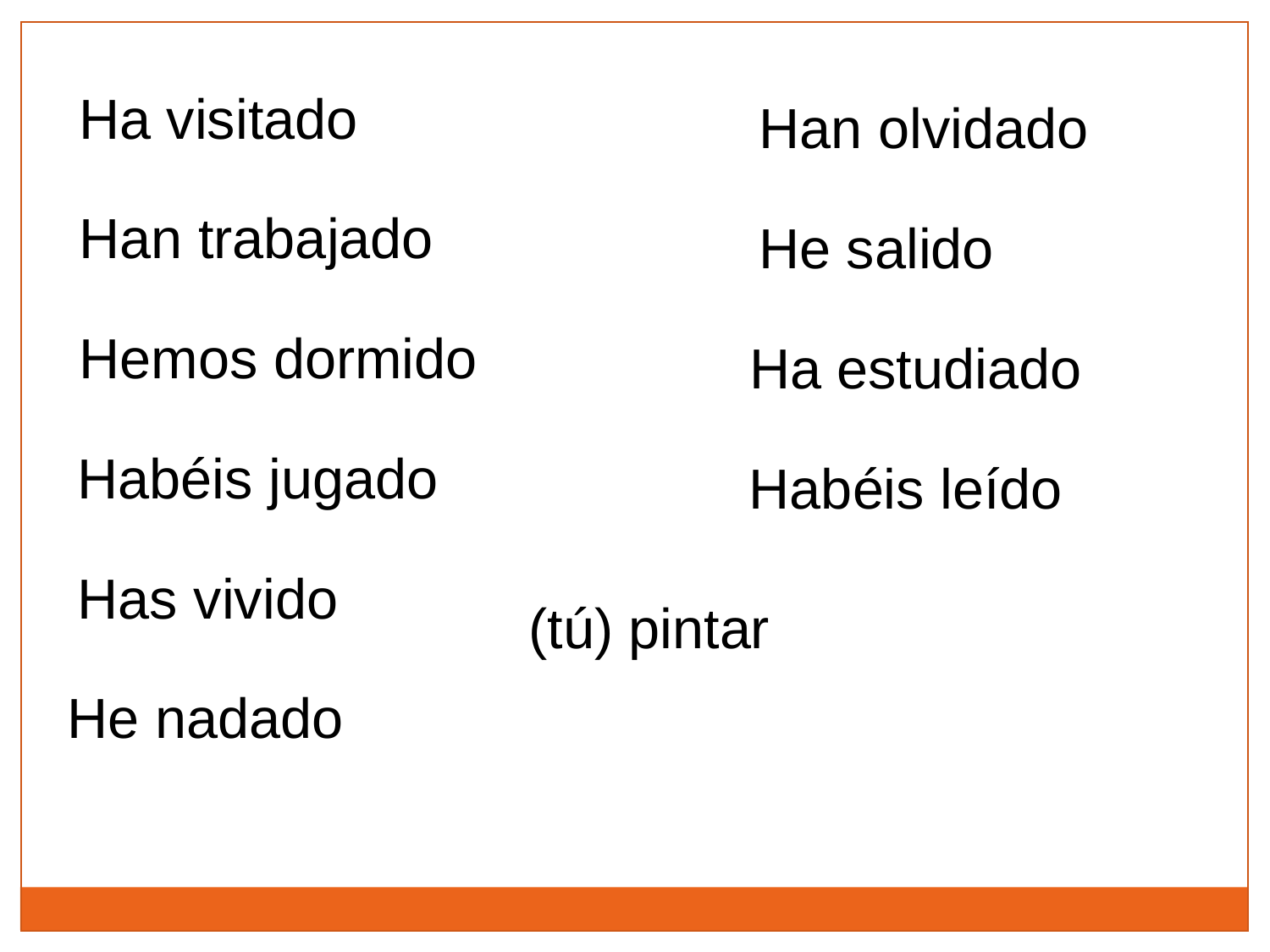

Ha visitado
Han olvidado
Han trabajado
He salido
Hemos dormido
Ha estudiado
Habéis jugado
Habéis leído
Has vivido
(tú) pintar
He nadado